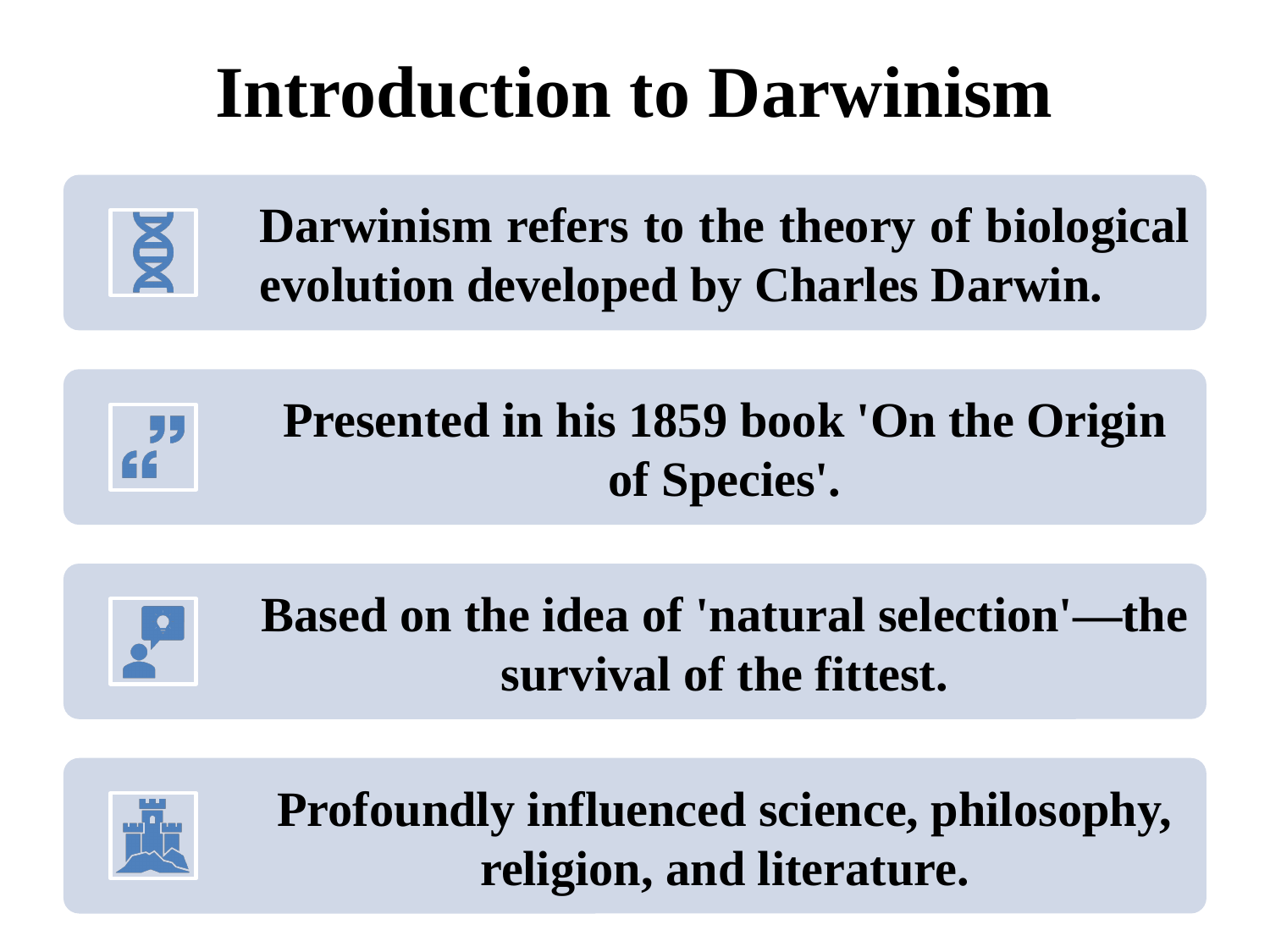

# Introduction to Darwinism
Darwinism refers to the theory of biological evolution developed by Charles Darwin.
Presented in his 1859 book 'On the Origin of Species'.
Based on the idea of 'natural selection'—the survival of the fittest.
Profoundly influenced science, philosophy, religion, and literature.